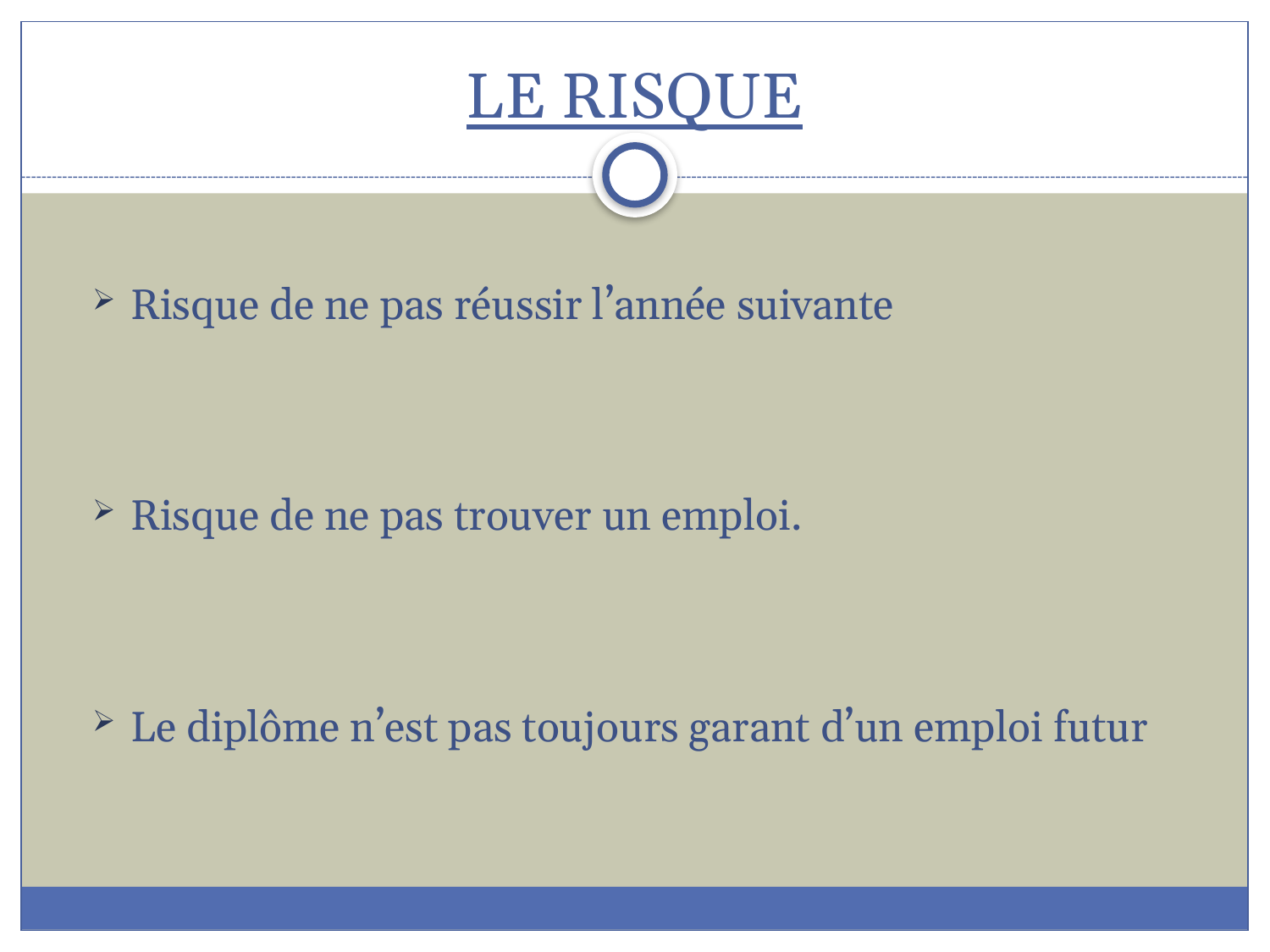

# Le risque

Risque de ne pas réussir l’année suivante

Risque de ne pas trouver un emploi.

Le diplôme n’est pas toujours garant d’un emploi futur